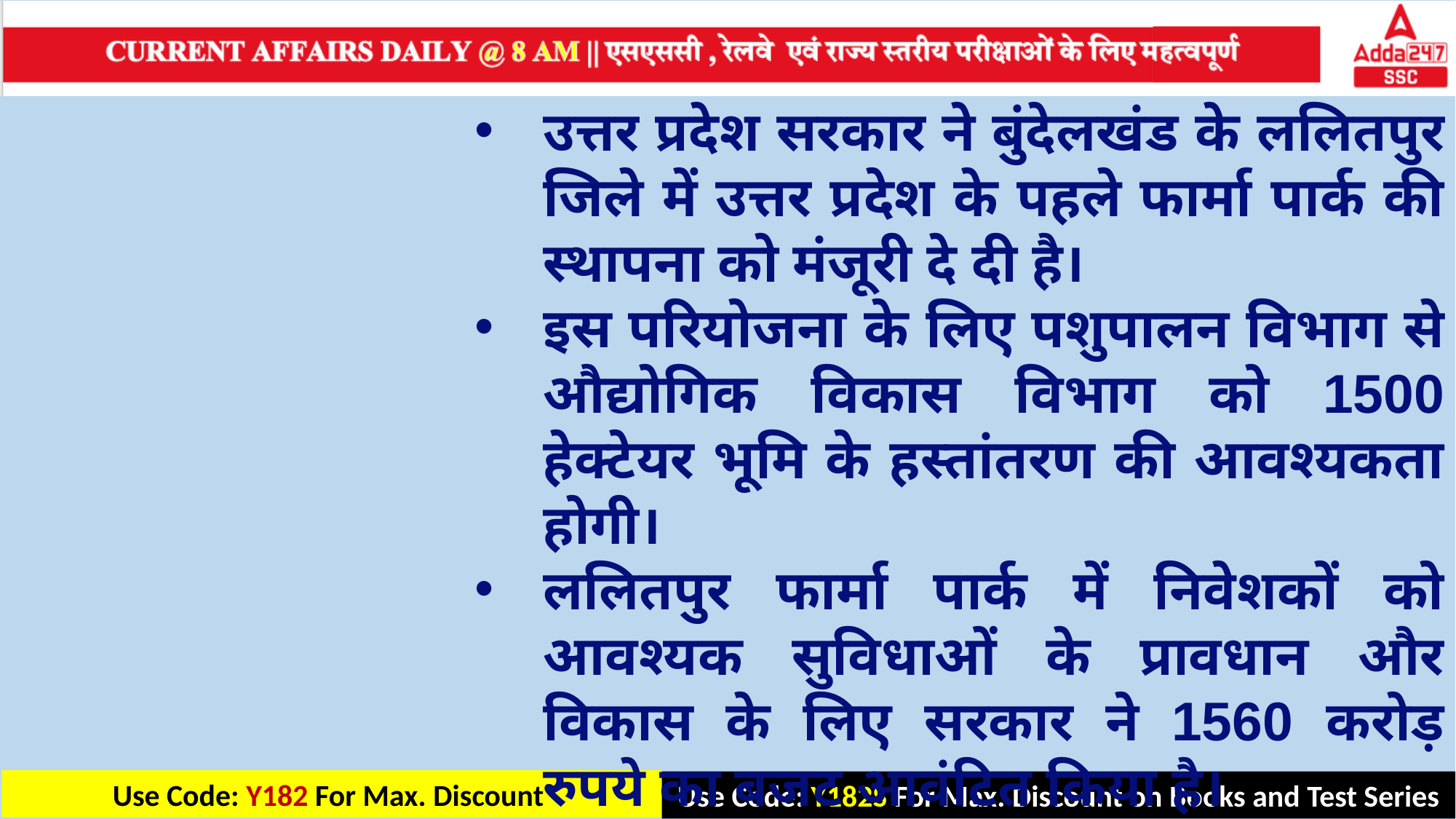

उत्तर प्रदेश सरकार ने बुंदेलखंड के ललितपुर जिले में उत्तर प्रदेश के पहले फार्मा पार्क की स्थापना को मंजूरी दे दी है।
इस परियोजना के लिए पशुपालन विभाग से औद्योगिक विकास विभाग को 1500 हेक्टेयर भूमि के हस्तांतरण की आवश्यकता होगी।
ललितपुर फार्मा पार्क में निवेशकों को आवश्यक सुविधाओं के प्रावधान और विकास के लिए सरकार ने 1560 करोड़ रुपये का बजट आवंटित किया है।